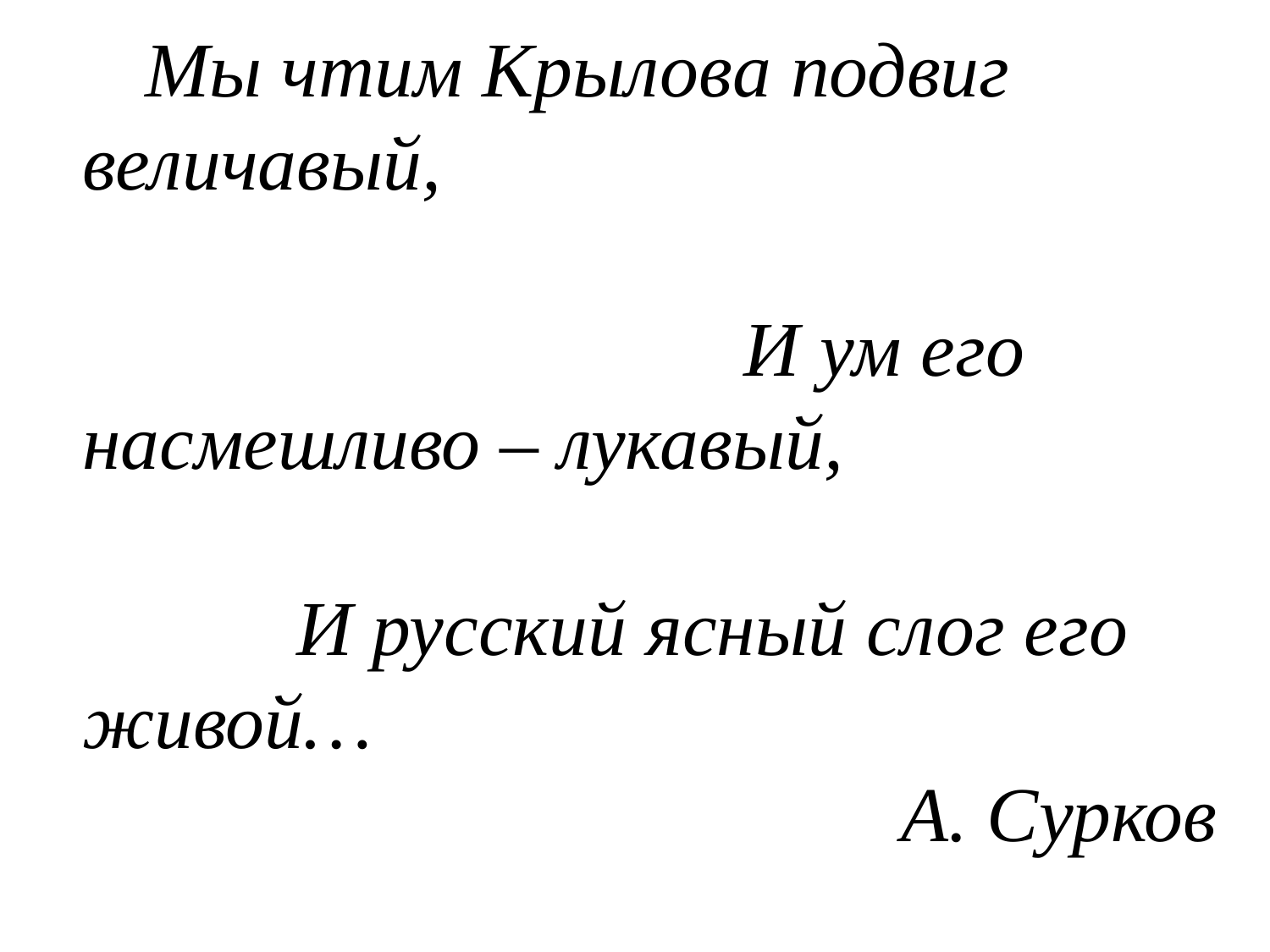

Мы чтим Крылова подвиг величавый,
                                                                                          И ум его насмешливо – лукавый,
                                                                   И русский ясный слог его живой…
А. Сурков